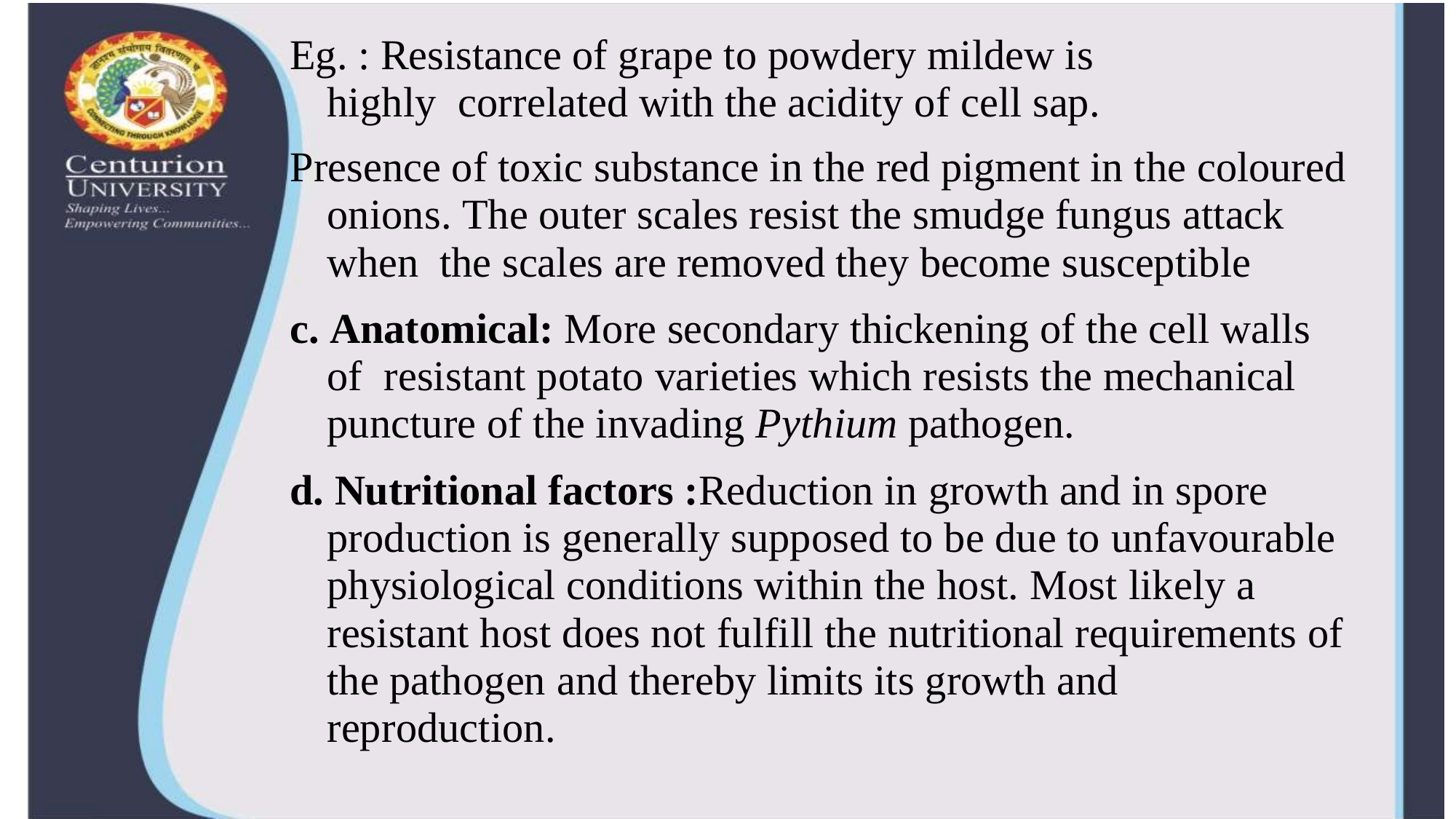

Eg. : Resistance of grape to powdery mildew is highly  correlated with the acidity of cell sap.
Presence of toxic substance in the red pigment in the coloured  onions. The outer scales resist the smudge fungus attack when  the scales are removed they become susceptible
c. Anatomical: More secondary thickening of the cell walls of  resistant potato varieties which resists the mechanical  puncture of the invading Pythium pathogen.
d. Nutritional factors :Reduction in growth and in spore  production is generally supposed to be due to unfavourable  physiological conditions within the host. Most likely a  resistant host does not fulfill the nutritional requirements of  the pathogen and thereby limits its growth and reproduction.